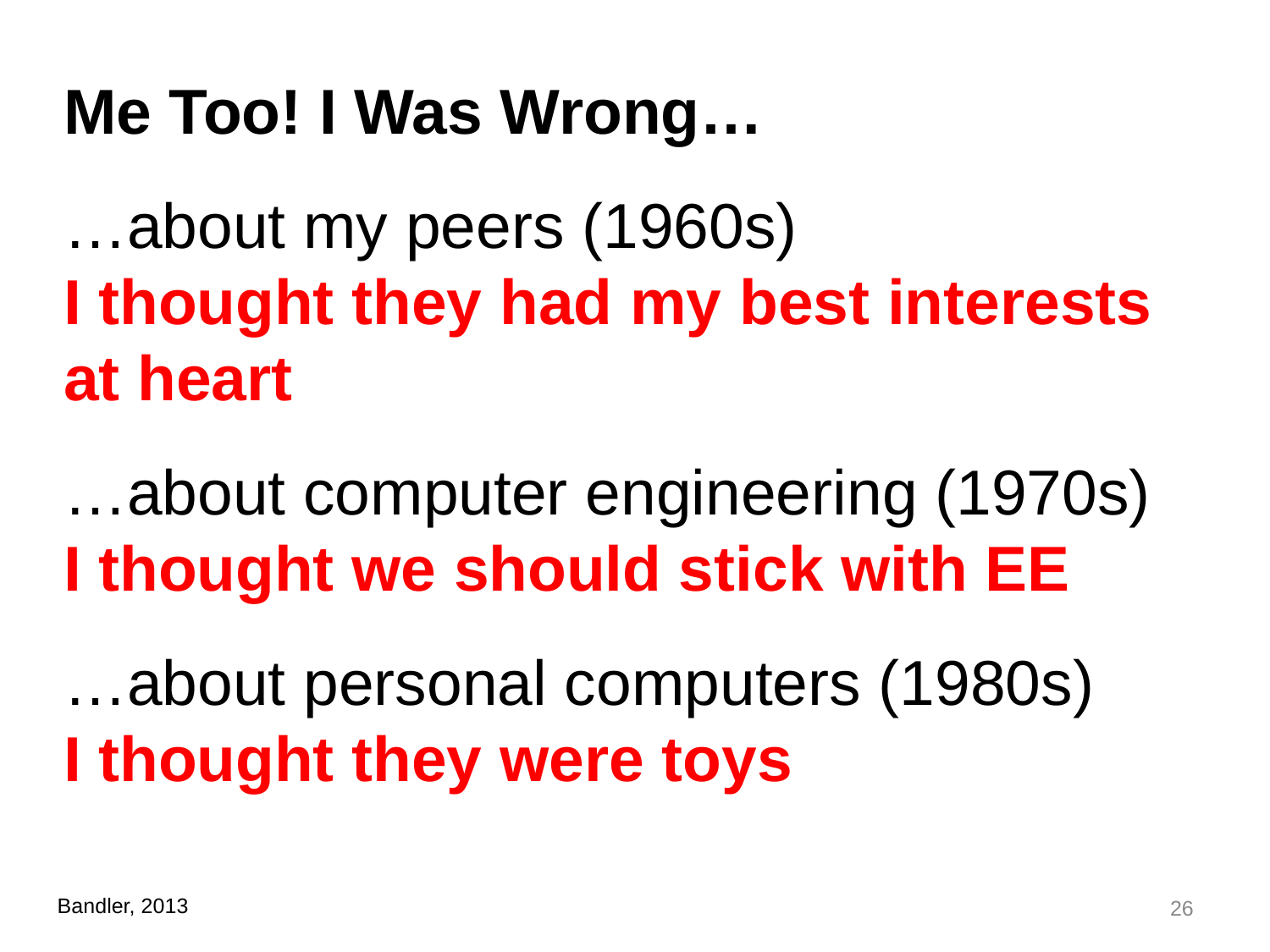

Me Too! I Was Wrong…

…about my peers (1960s)
I thought they had my best interests at heart

…about computer engineering (1970s)
I thought we should stick with EE

…about personal computers (1980s)
I thought they were toys

26
Bandler, 2013